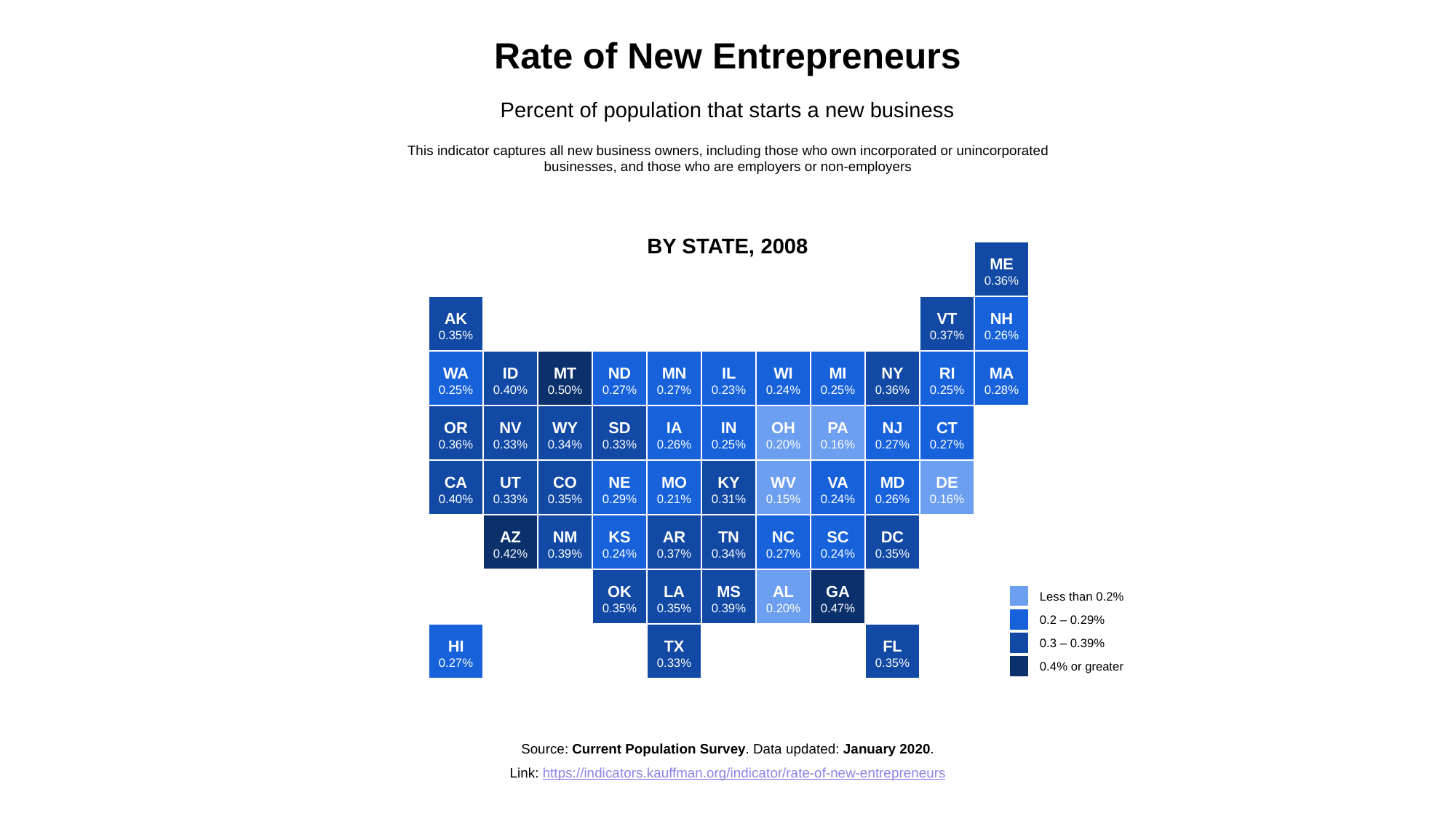

Rate of New Entrepreneurs
Percent of population that starts a new business
This indicator captures all new business owners, including those who own incorporated or unincorporated businesses, and those who are employers or non-employers
BY STATE, 2008
ME
0.36%
AK
0.35%
VT
0.37%
NH
0.26%
WA
0.25%
ID
0.40%
MT
0.50%
ND
0.27%
MN
0.27%
IL
0.23%
WI
0.24%
MI
0.25%
NY
0.36%
RI
0.25%
MA
0.28%
OR
0.36%
NV
0.33%
WY
0.34%
SD
0.33%
IA
0.26%
IN
0.25%
OH
0.20%
PA
0.16%
NJ
0.27%
CT
0.27%
CA
0.40%
UT
0.33%
CO
0.35%
NE
0.29%
MO
0.21%
KY
0.31%
WV
0.15%
VA
0.24%
MD
0.26%
DE
0.16%
AZ
0.42%
NM
0.39%
KS
0.24%
AR
0.37%
TN
0.34%
NC
0.27%
SC
0.24%
DC
0.35%
OK
0.35%
LA
0.35%
MS
0.39%
AL
0.20%
GA
0.47%

Less than 0.2%

0.2 – 0.29%
HI
0.27%
TX
0.33%
FL
0.35%

0.3 – 0.39%

0.4% or greater
Source: Current Population Survey. Data updated: January 2020.
Link: https://indicators.kauffman.org/indicator/rate-of-new-entrepreneurs